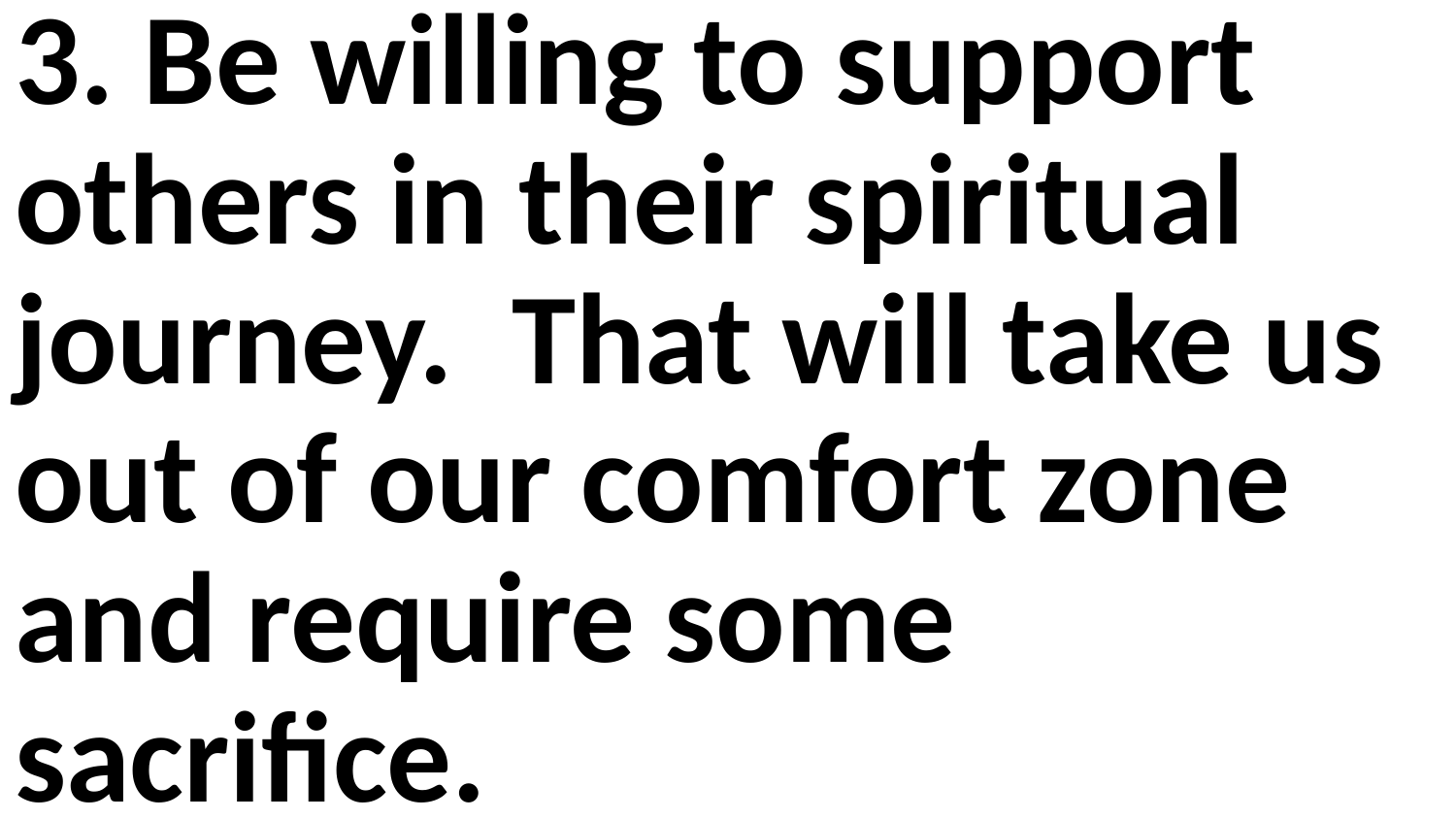

3. Be willing to support others in their spiritual journey.  That will take us out of our comfort zone and require some sacrifice.